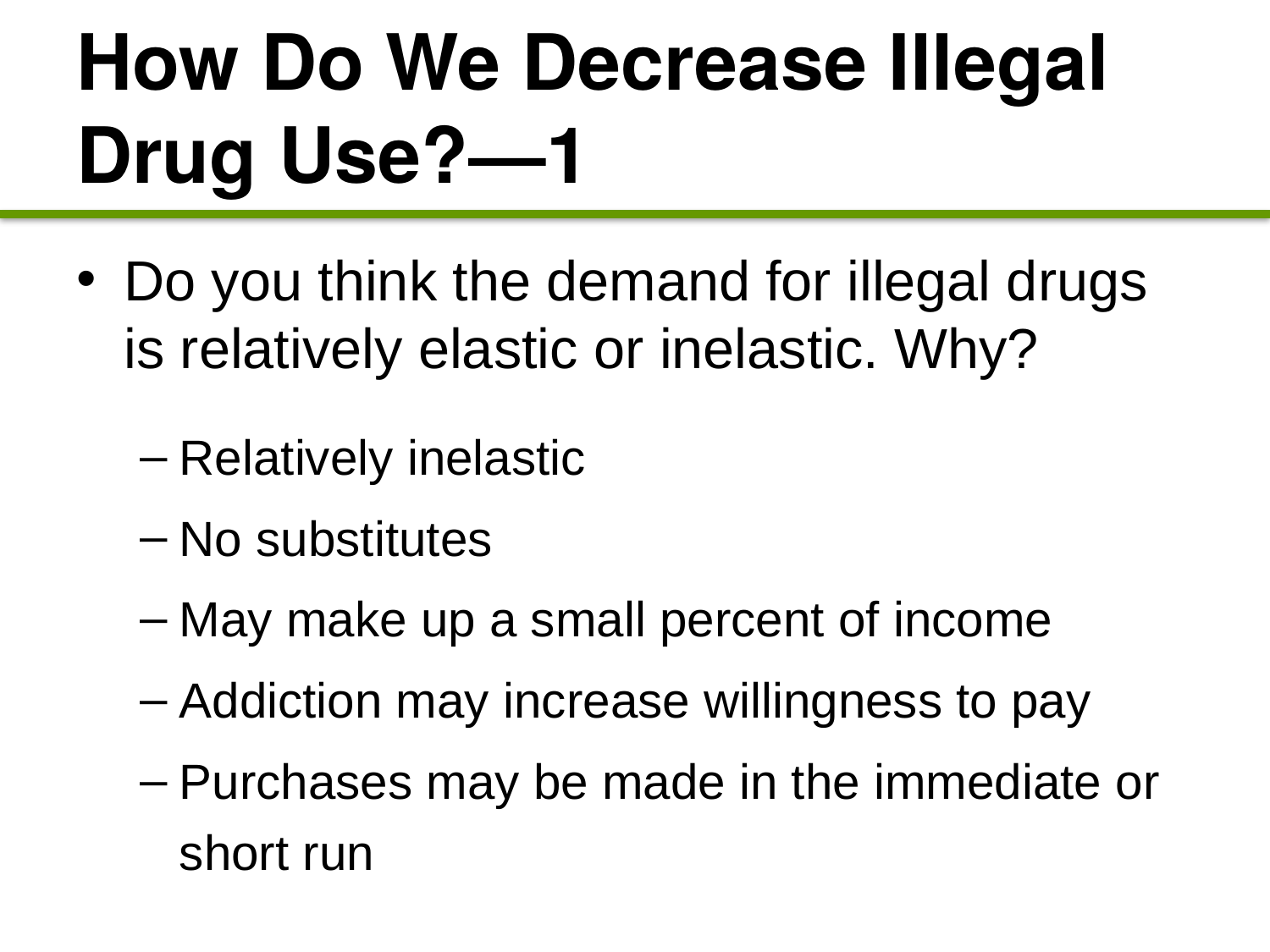

# How Do We Decrease Illegal Drug Use?—1
Do you think the demand for illegal drugs is relatively elastic or inelastic. Why?

Relatively inelastic
No substitutes
May make up a small percent of income
Addiction may increase willingness to pay
Purchases may be made in the immediate or short run